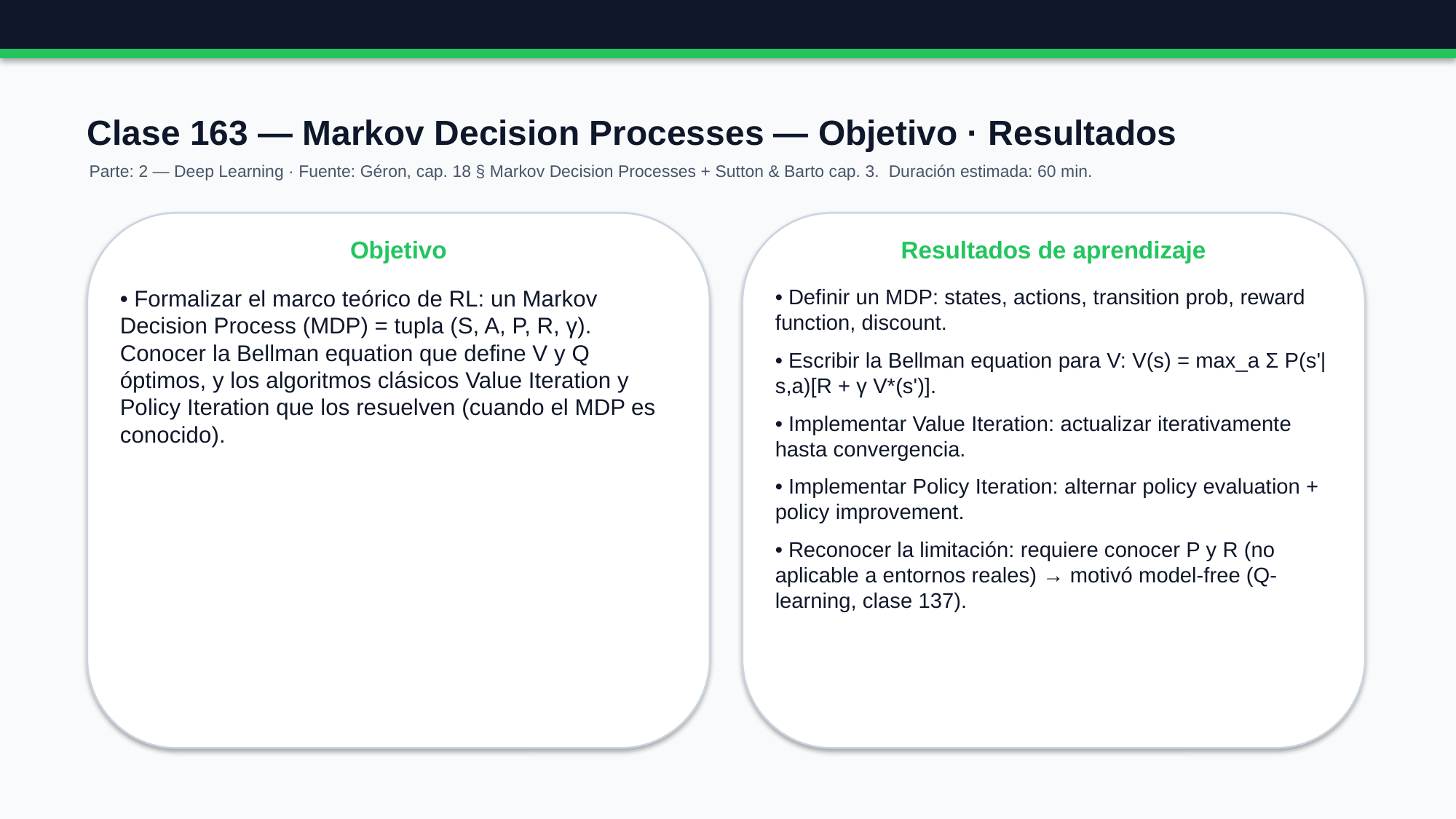

Clase 163 — Markov Decision Processes — Objetivo · Resultados
Parte: 2 — Deep Learning · Fuente: Géron, cap. 18 § Markov Decision Processes + Sutton & Barto cap. 3.  Duración estimada: 60 min.

Objetivo
Resultados de aprendizaje
• Formalizar el marco teórico de RL: un Markov Decision Process (MDP) = tupla (S, A, P, R, γ). Conocer la Bellman equation que define V y Q óptimos, y los algoritmos clásicos Value Iteration y Policy Iteration que los resuelven (cuando el MDP es conocido).
• Definir un MDP: states, actions, transition prob, reward function, discount.
• Escribir la Bellman equation para V: V(s) = max_a Σ P(s'|s,a)[R + γ V*(s')].
• Implementar Value Iteration: actualizar iterativamente hasta convergencia.
• Implementar Policy Iteration: alternar policy evaluation + policy improvement.
• Reconocer la limitación: requiere conocer P y R (no aplicable a entornos reales) → motivó model-free (Q-learning, clase 137).